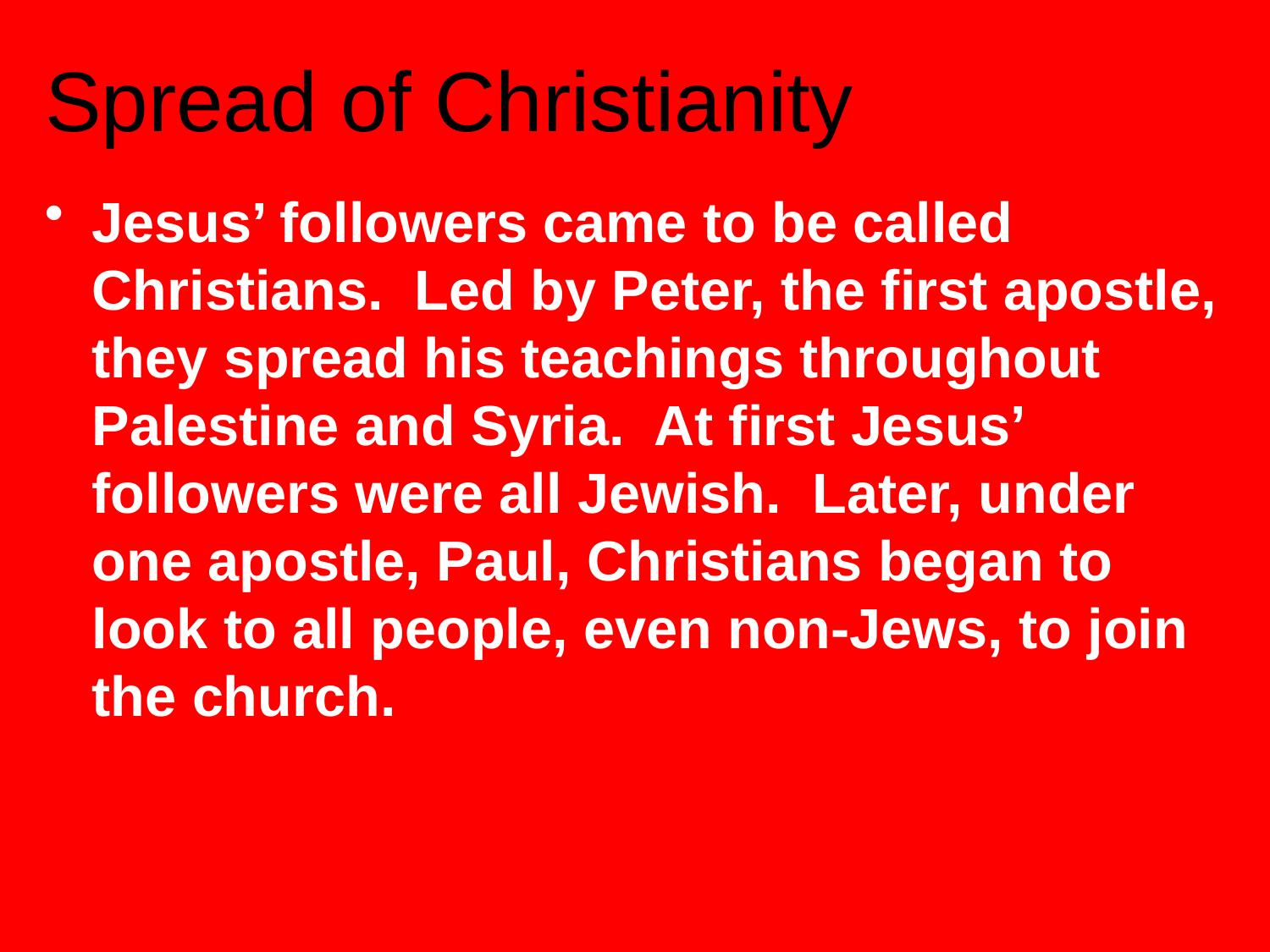

# Spread of Christianity
Jesus’ followers came to be called Christians.  Led by Peter, the first apostle, they spread his teachings throughout Palestine and Syria.  At first Jesus’ followers were all Jewish.  Later, under one apostle, Paul, Christians began to look to all people, even non-Jews, to join the church.